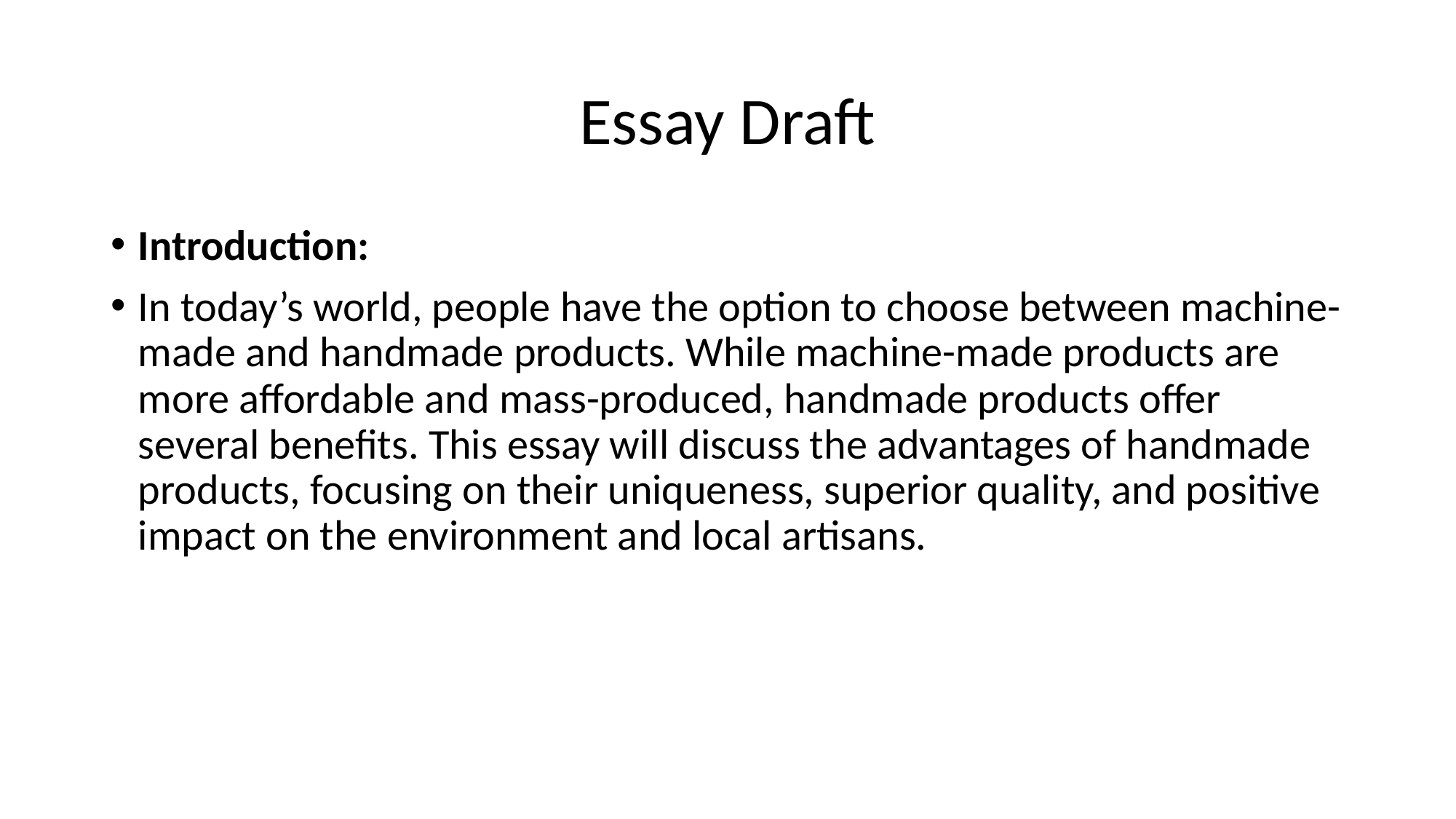

# Essay Draft
Introduction:
In today’s world, people have the option to choose between machine-made and handmade products. While machine-made products are more affordable and mass-produced, handmade products offer several benefits. This essay will discuss the advantages of handmade products, focusing on their uniqueness, superior quality, and positive impact on the environment and local artisans.